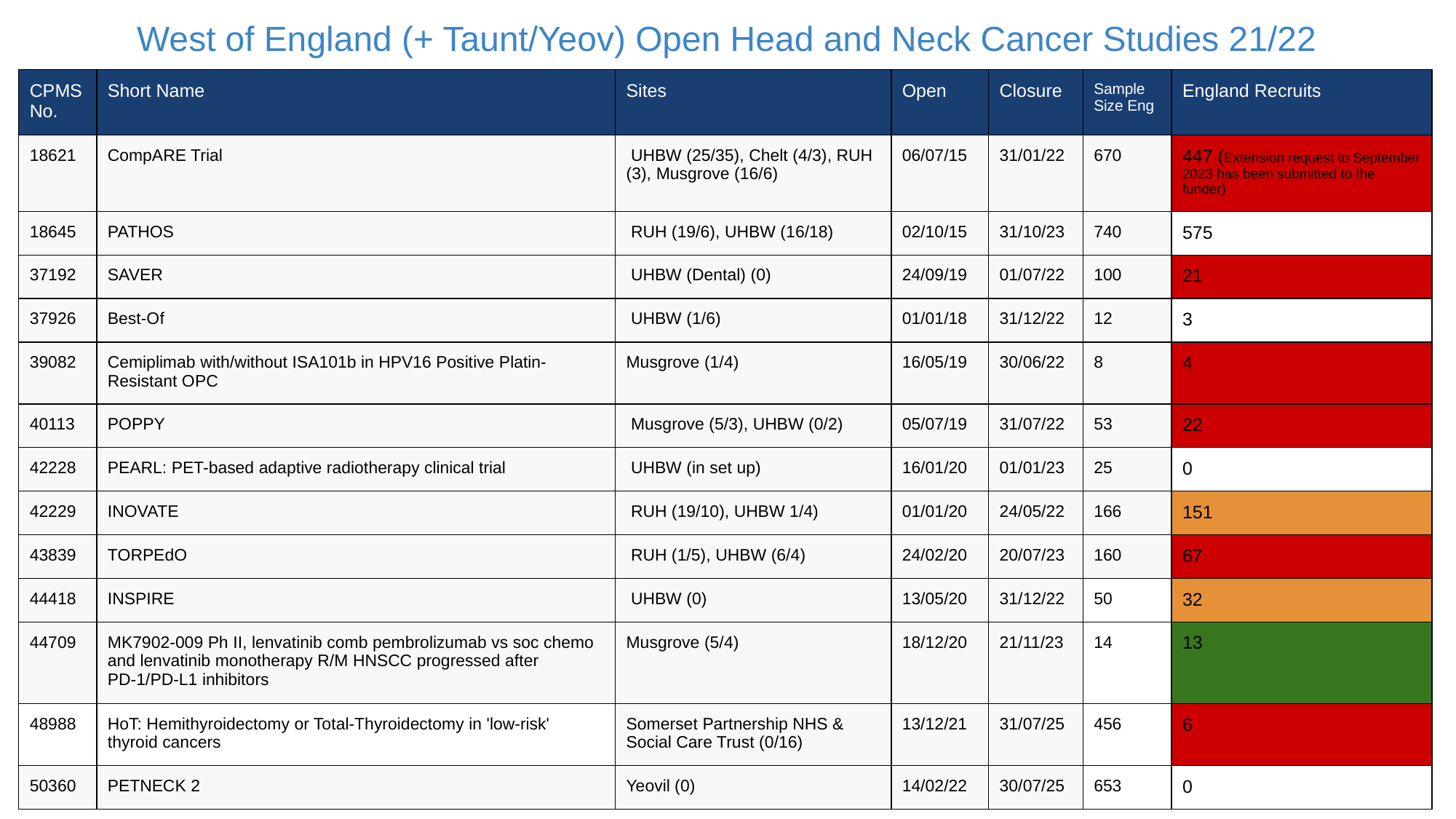

West of England (+ Taunt/Yeov) Open Head and Neck Cancer Studies 21/22
| CPMS No. | Short Name | Sites | Open | Closure | Sample Size Eng | England Recruits |
| --- | --- | --- | --- | --- | --- | --- |
| 18621 | CompARE Trial | UHBW (25/35), Chelt (4/3), RUH (3), Musgrove (16/6) | 06/07/15 | 31/01/22 | 670 | 447 (Extension request to September 2023 has been submitted to the funder) |
| 18645 | PATHOS | RUH (19/6), UHBW (16/18) | 02/10/15 | 31/10/23 | 740 | 575 |
| 37192 | SAVER | UHBW (Dental) (0) | 24/09/19 | 01/07/22 | 100 | 21 |
| 37926 | Best-Of | UHBW (1/6) | 01/01/18 | 31/12/22 | 12 | 3 |
| 39082 | Cemiplimab with/without ISA101b in HPV16 Positive Platin-Resistant OPC | Musgrove (1/4) | 16/05/19 | 30/06/22 | 8 | 4 |
| 40113 | POPPY | Musgrove (5/3), UHBW (0/2) | 05/07/19 | 31/07/22 | 53 | 22 |
| 42228 | PEARL: PET-based adaptive radiotherapy clinical trial | UHBW (in set up) | 16/01/20 | 01/01/23 | 25 | 0 |
| 42229 | INOVATE | RUH (19/10), UHBW 1/4) | 01/01/20 | 24/05/22 | 166 | 151 |
| 43839 | TORPEdO | RUH (1/5), UHBW (6/4) | 24/02/20 | 20/07/23 | 160 | 67 |
| 44418 | INSPIRE | UHBW (0) | 13/05/20 | 31/12/22 | 50 | 32 |
| 44709 | MK7902-009 Ph II, lenvatinib comb pembrolizumab vs soc chemo and lenvatinib monotherapy R/M HNSCC progressed after PD-1/PD-L1 inhibitors | Musgrove (5/4) | 18/12/20 | 21/11/23 | 14 | 13 |
| 48988 | HoT: Hemithyroidectomy or Total-Thyroidectomy in 'low-risk' thyroid cancers | Somerset Partnership NHS & Social Care Trust (0/16) | 13/12/21 | 31/07/25 | 456 | 6 |
| 50360 | PETNECK 2 | Yeovil (0) | 14/02/22 | 30/07/25 | 653 | 0 |